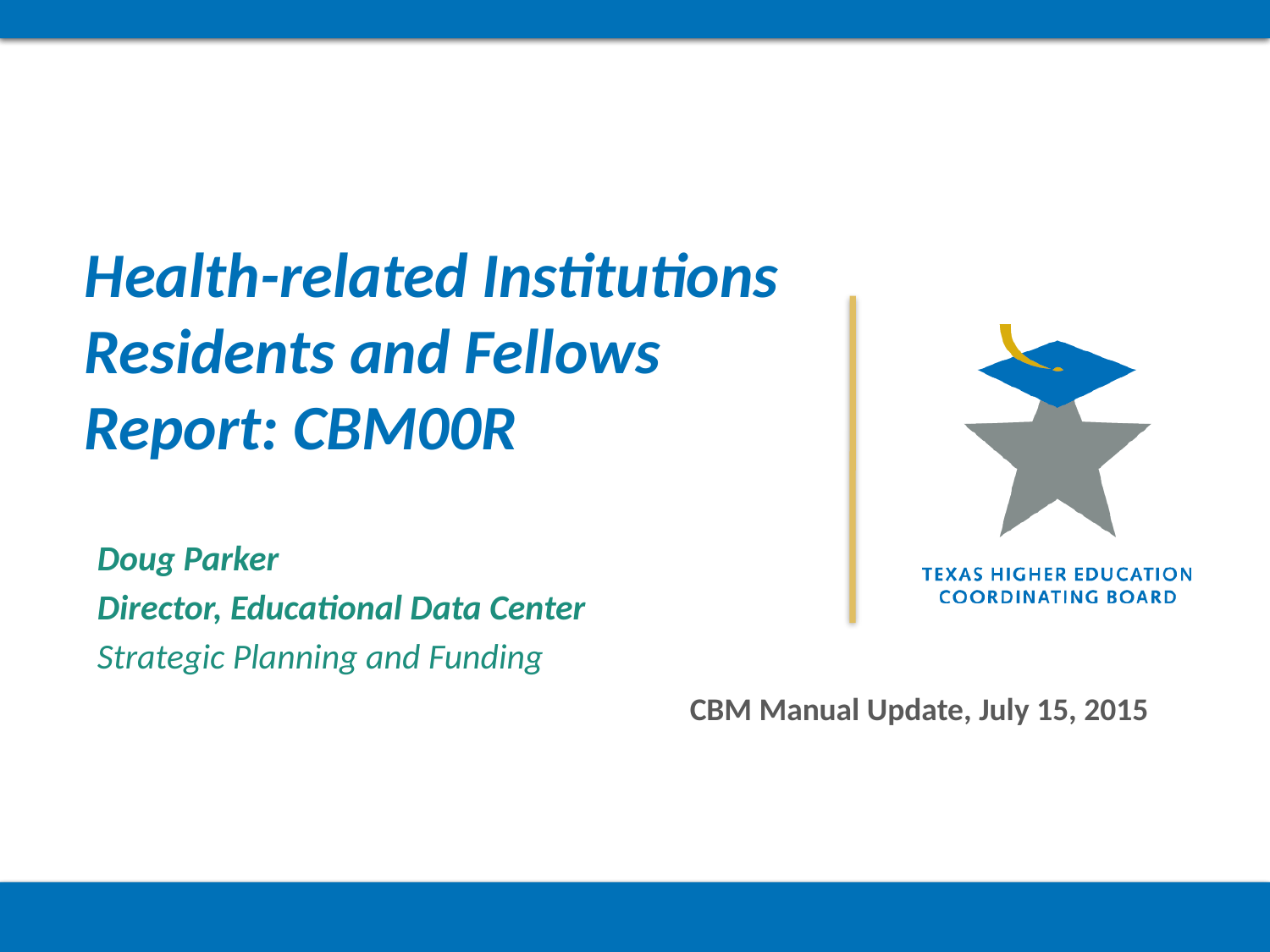

# Health-related Institutions Residents and Fellows Report: CBM00R
Doug Parker
Director, Educational Data Center
Strategic Planning and Funding
CBM Manual Update, July 15, 2015